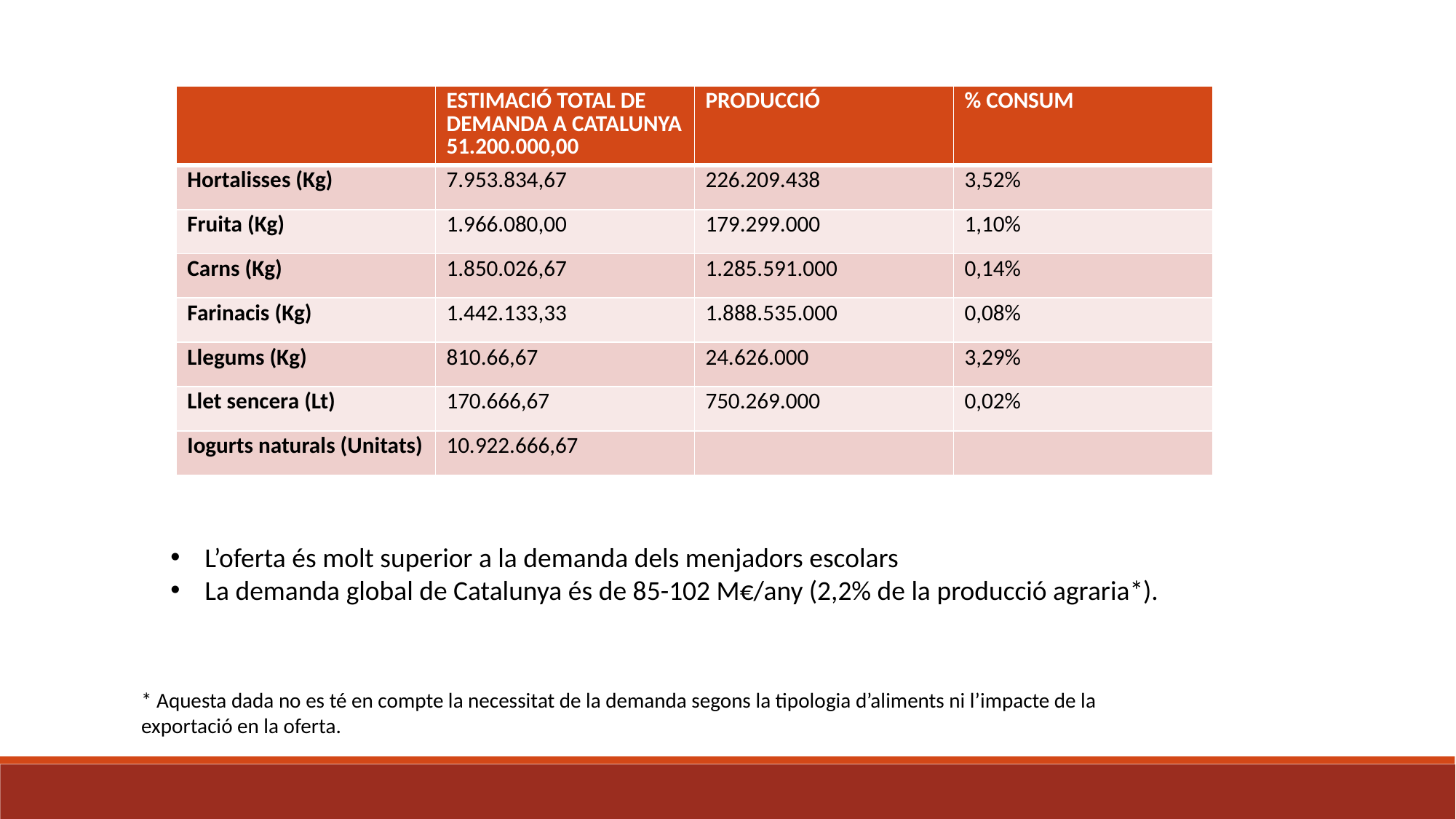

|  | ESTIMACIÓ TOTAL DE DEMANDA A CATALUNYA 51.200.000,00 | PRODUCCIÓ | % CONSUM |
| --- | --- | --- | --- |
| Hortalisses (Kg) | 7.953.834,67 | 226.209.438 | 3,52% |
| Fruita (Kg) | 1.966.080,00 | 179.299.000 | 1,10% |
| Carns (Kg) | 1.850.026,67 | 1.285.591.000 | 0,14% |
| Farinacis (Kg) | 1.442.133,33 | 1.888.535.000 | 0,08% |
| Llegums (Kg) | 810.66,67 | 24.626.000 | 3,29% |
| Llet sencera (Lt) | 170.666,67 | 750.269.000 | 0,02% |
| Iogurts naturals (Unitats) | 10.922.666,67 |  |  |
L’oferta és molt superior a la demanda dels menjadors escolars
La demanda global de Catalunya és de 85-102 M€/any (2,2% de la producció agraria*).
* Aquesta dada no es té en compte la necessitat de la demanda segons la tipologia d’aliments ni l’impacte de la exportació en la oferta.